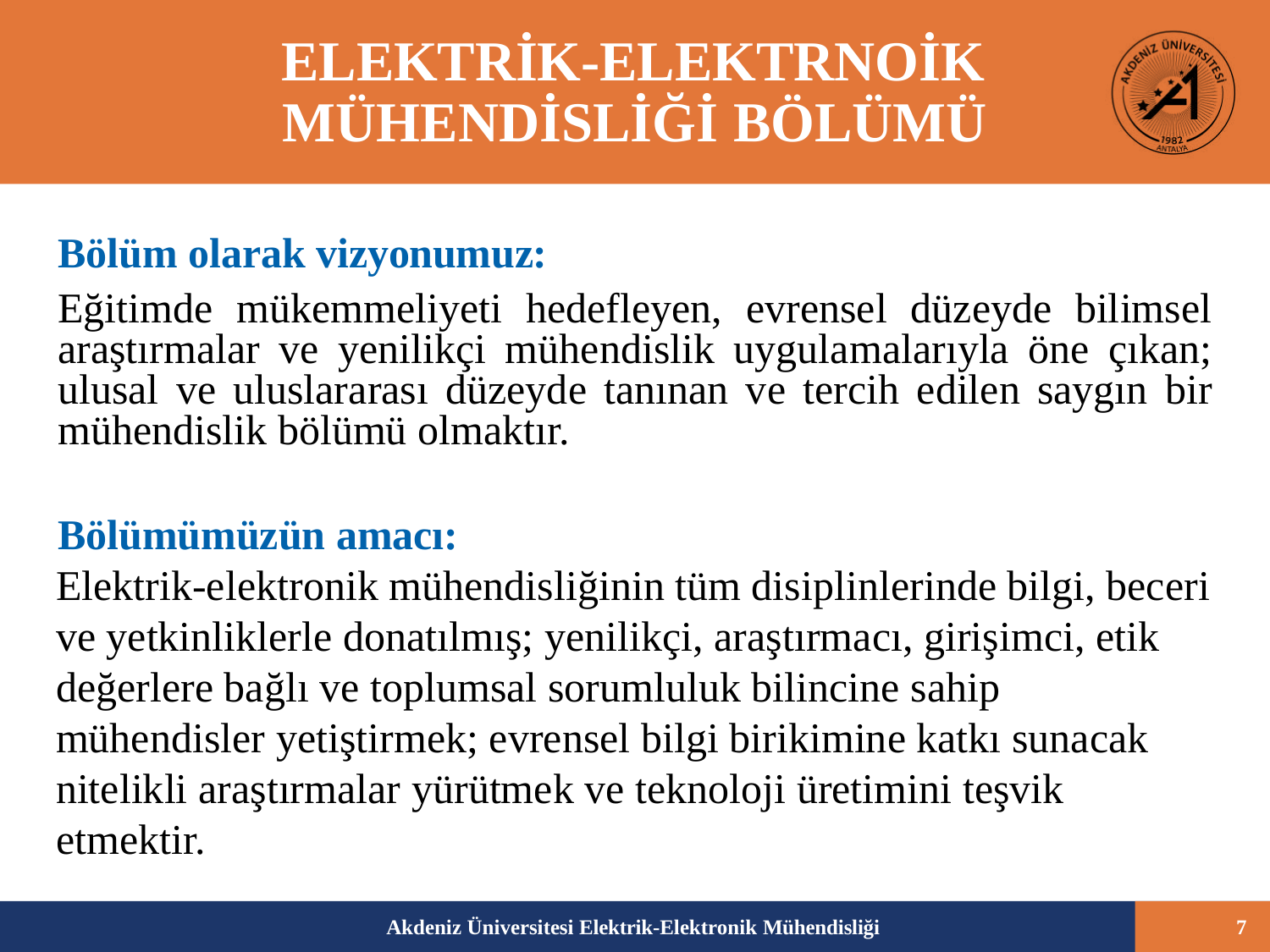

# ELEKTRİK-ELEKTRNOİK MÜHENDİSLİĞİ BÖLÜMÜ
Bölüm olarak vizyonumuz:
Eğitimde mükemmeliyeti hedefleyen, evrensel düzeyde bilimsel araştırmalar ve yenilikçi mühendislik uygulamalarıyla öne çıkan; ulusal ve uluslararası düzeyde tanınan ve tercih edilen saygın bir mühendislik bölümü olmaktır.

Bölümümüzün amacı:
Elektrik-elektronik mühendisliğinin tüm disiplinlerinde bilgi, beceri ve yetkinliklerle donatılmış; yenilikçi, araştırmacı, girişimci, etik değerlere bağlı ve toplumsal sorumluluk bilincine sahip mühendisler yetiştirmek; evrensel bilgi birikimine katkı sunacak nitelikli araştırmalar yürütmek ve teknoloji üretimini teşvik etmektir.
Akdeniz Üniversitesi Elektrik-Elektronik Mühendisliği
7